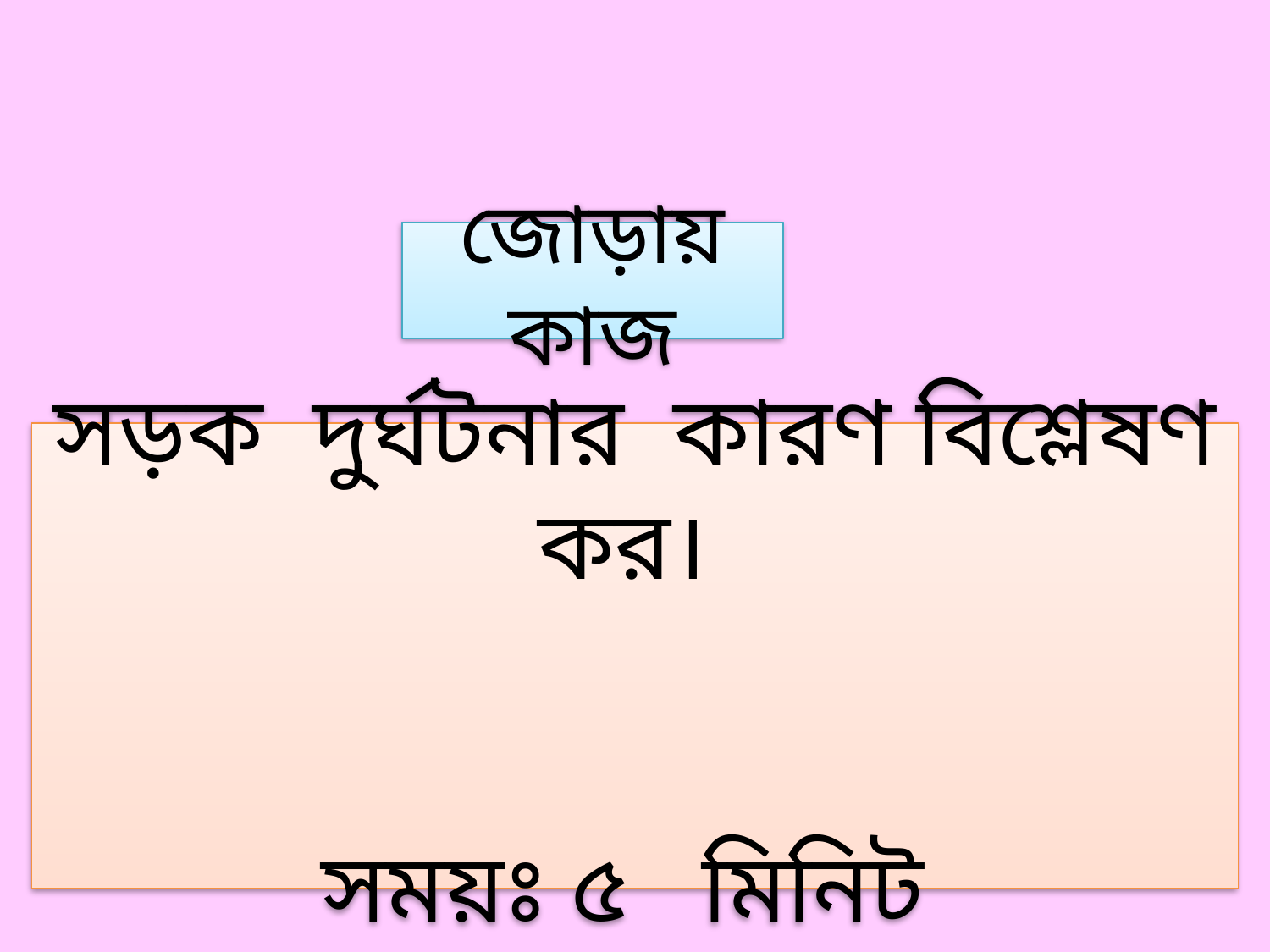

জোড়ায় কাজ
সড়ক  দুর্ঘটনার  কারণ বিশ্লেষণ কর।

সময়ঃ ৫   মিনিট